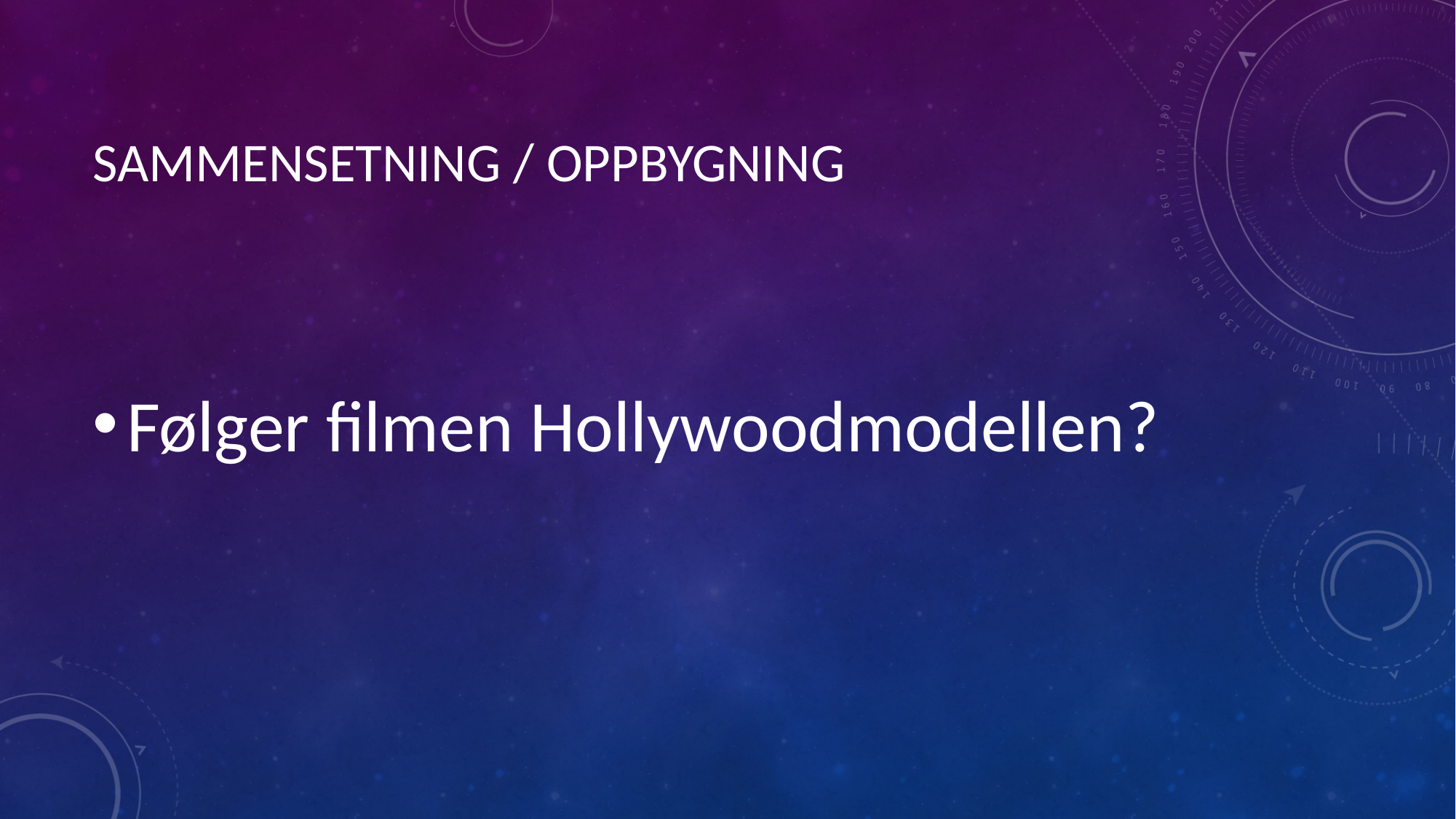

# Sammensetning / oppbygning
Følger filmen Hollywoodmodellen?